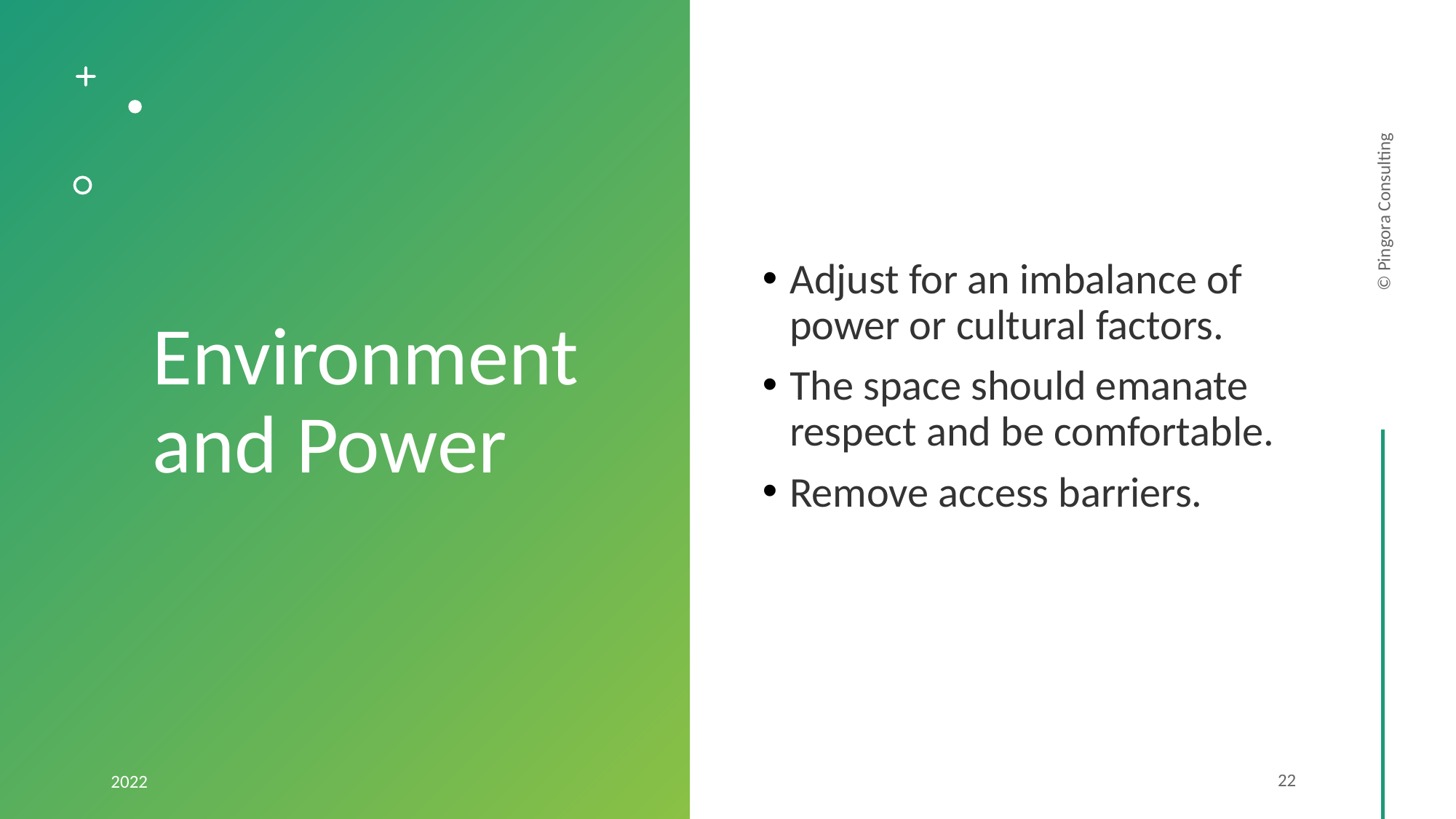

# Environment and Power
Adjust for an imbalance of power or cultural factors.
The space should emanate respect and be comfortable.
Remove access barriers.

© Pingora Consulting
2022
22